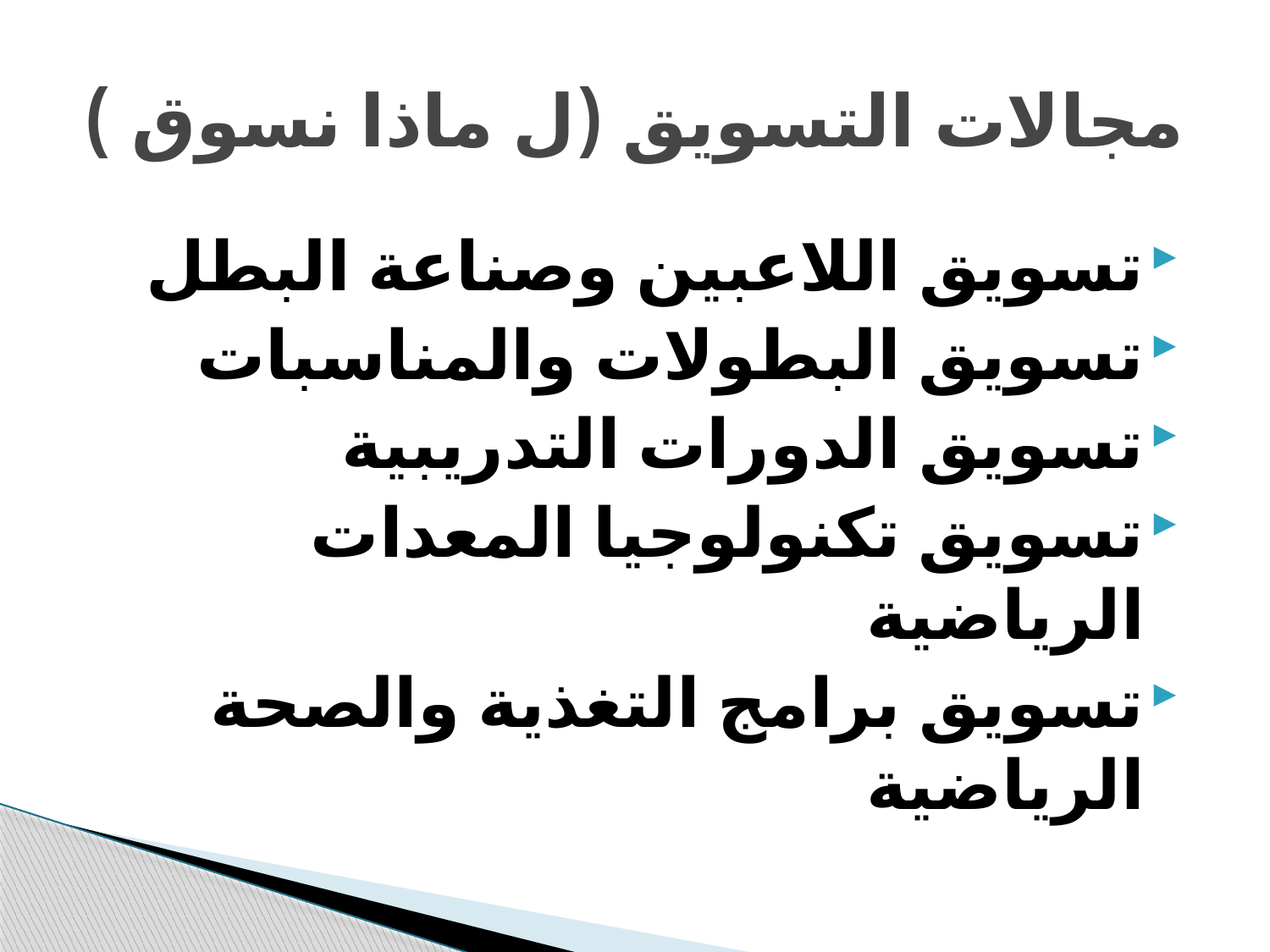

# مجالات التسويق (ل ماذا نسوق )
تسويق اللاعبين وصناعة البطل
تسويق البطولات والمناسبات
تسويق الدورات التدريبية
تسويق تكنولوجيا المعدات الرياضية
تسويق برامج التغذية والصحة الرياضية